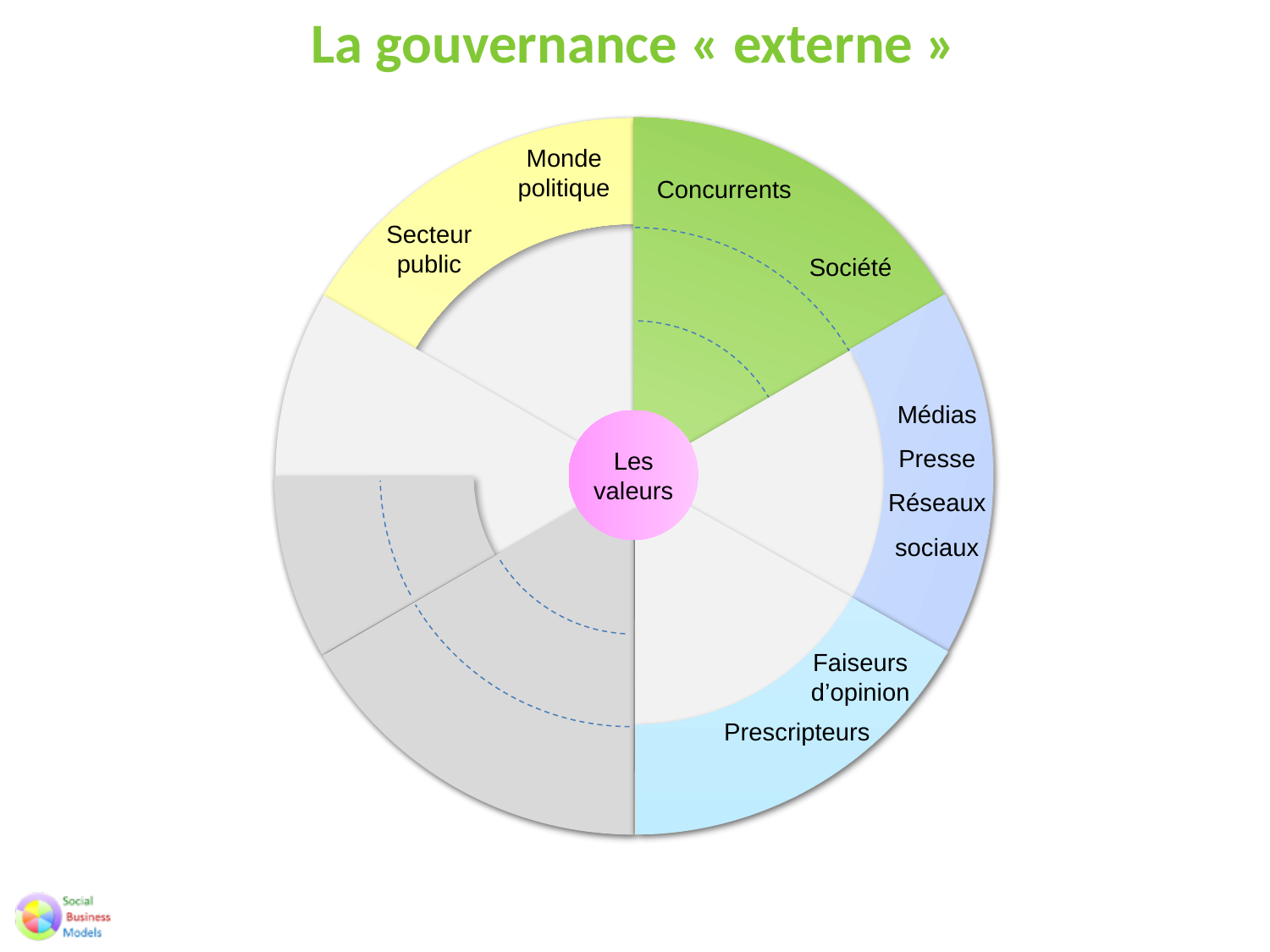

# La gouvernance « externe »

Médias
Presse
Réseaux
sociaux

Faiseurs
d’opinion
Prescripteurs

Concurrents
Société

Monde
politique
Secteur
public
Les valeurs